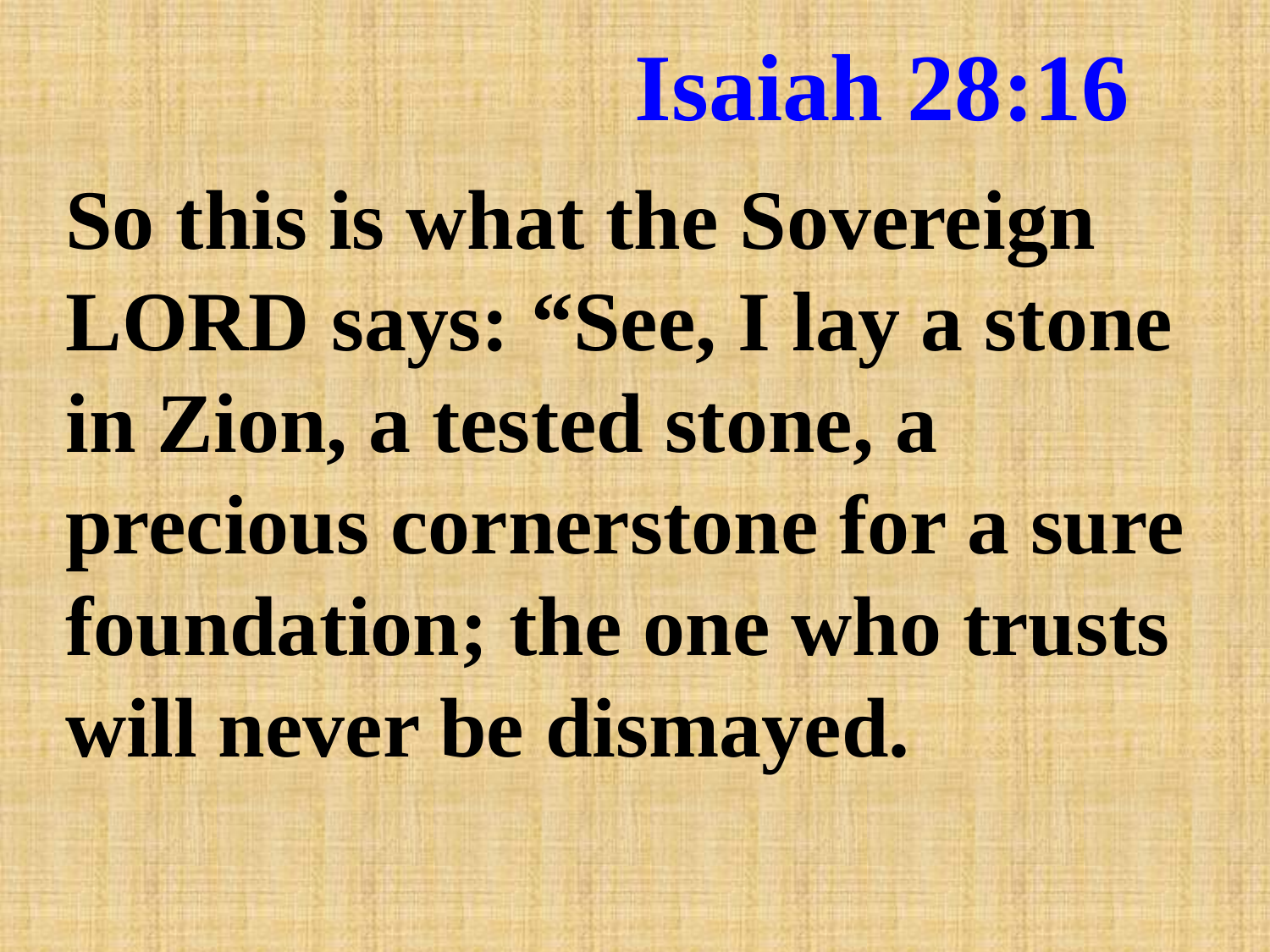

# Isaiah 28:16
So this is what the Sovereign LORD says: “See, I lay a stone in Zion, a tested stone, a precious cornerstone for a sure foundation; the one who trusts will never be dismayed.